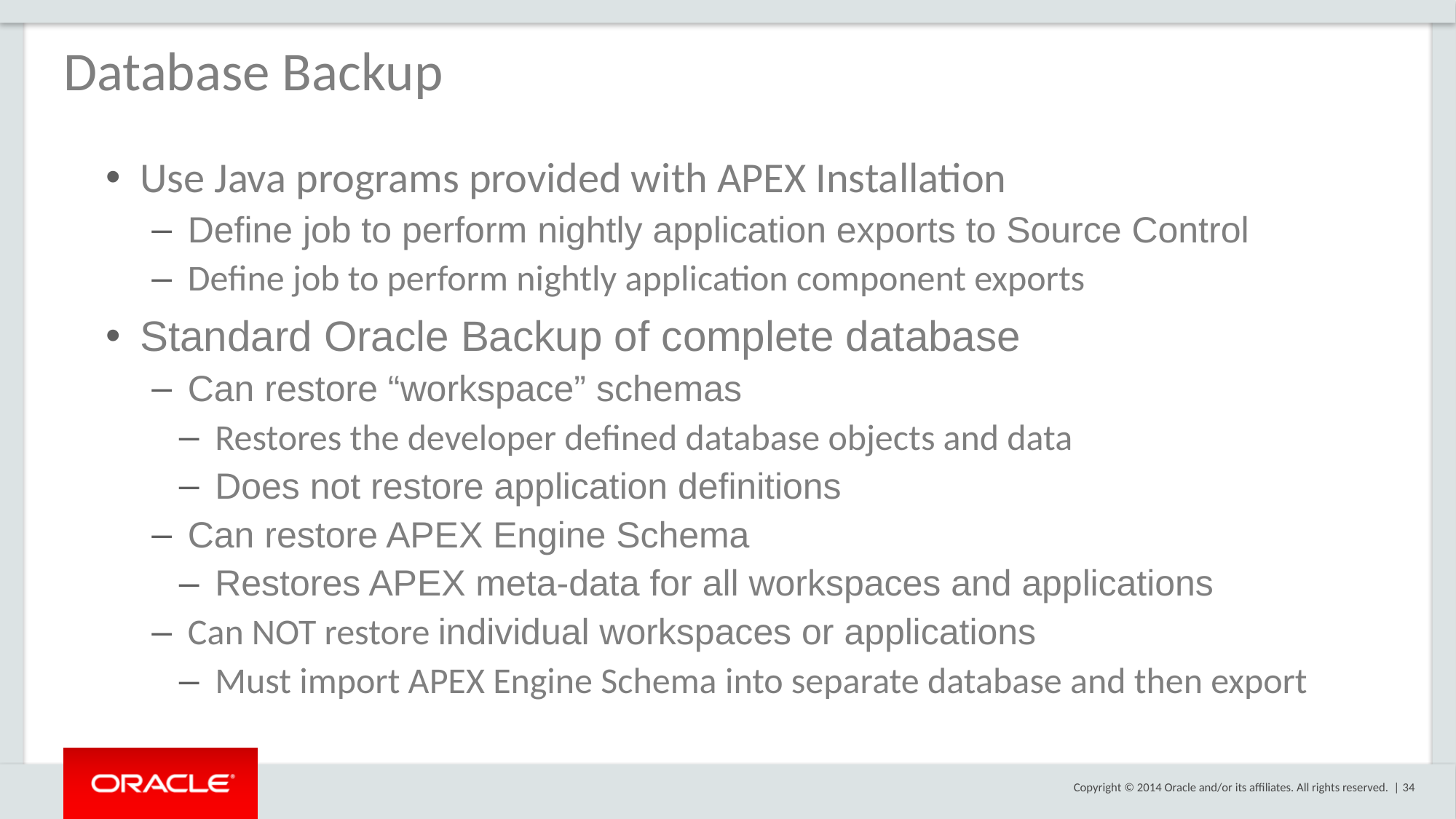

Database Backup
Use Java programs provided with APEX Installation
Define job to perform nightly application exports to Source Control
Define job to perform nightly application component exports
Standard Oracle Backup of complete database
Can restore “workspace” schemas
Restores the developer defined database objects and data
Does not restore application definitions
Can restore APEX Engine Schema
Restores APEX meta-data for all workspaces and applications
Can NOT restore individual workspaces or applications
Must import APEX Engine Schema into separate database and then export